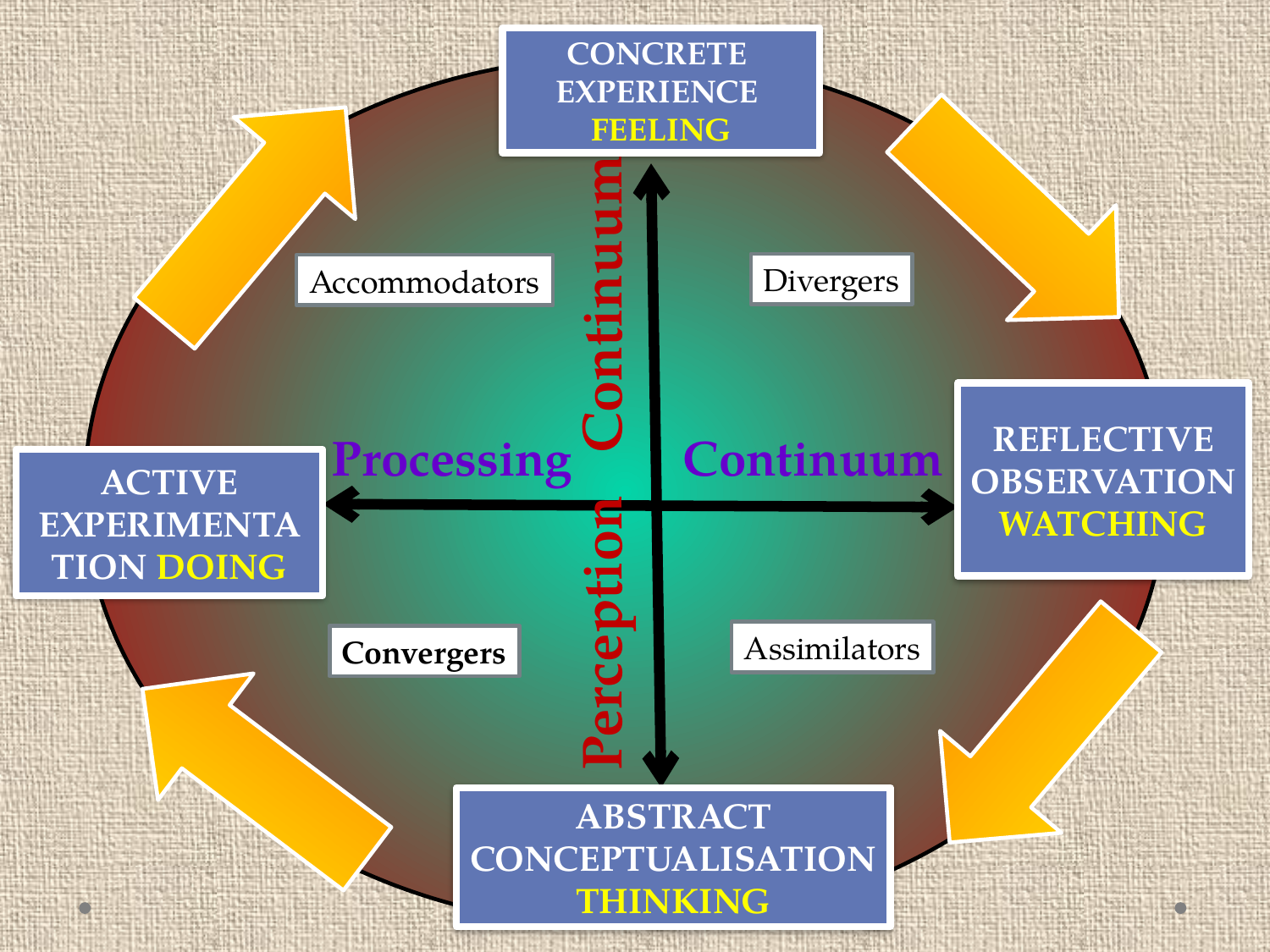

CONCRETE
EXPERIENCE
FEELING

Perception   Continuum

Divergers
Accommodators
REFLECTIVE OBSERVATION WATCHING
 Processing         Continuum
ACTIVE EXPERIMENTATION DOING
Assimilators
Convergers

ABSTRACT CONCEPTUALISATION THINKING